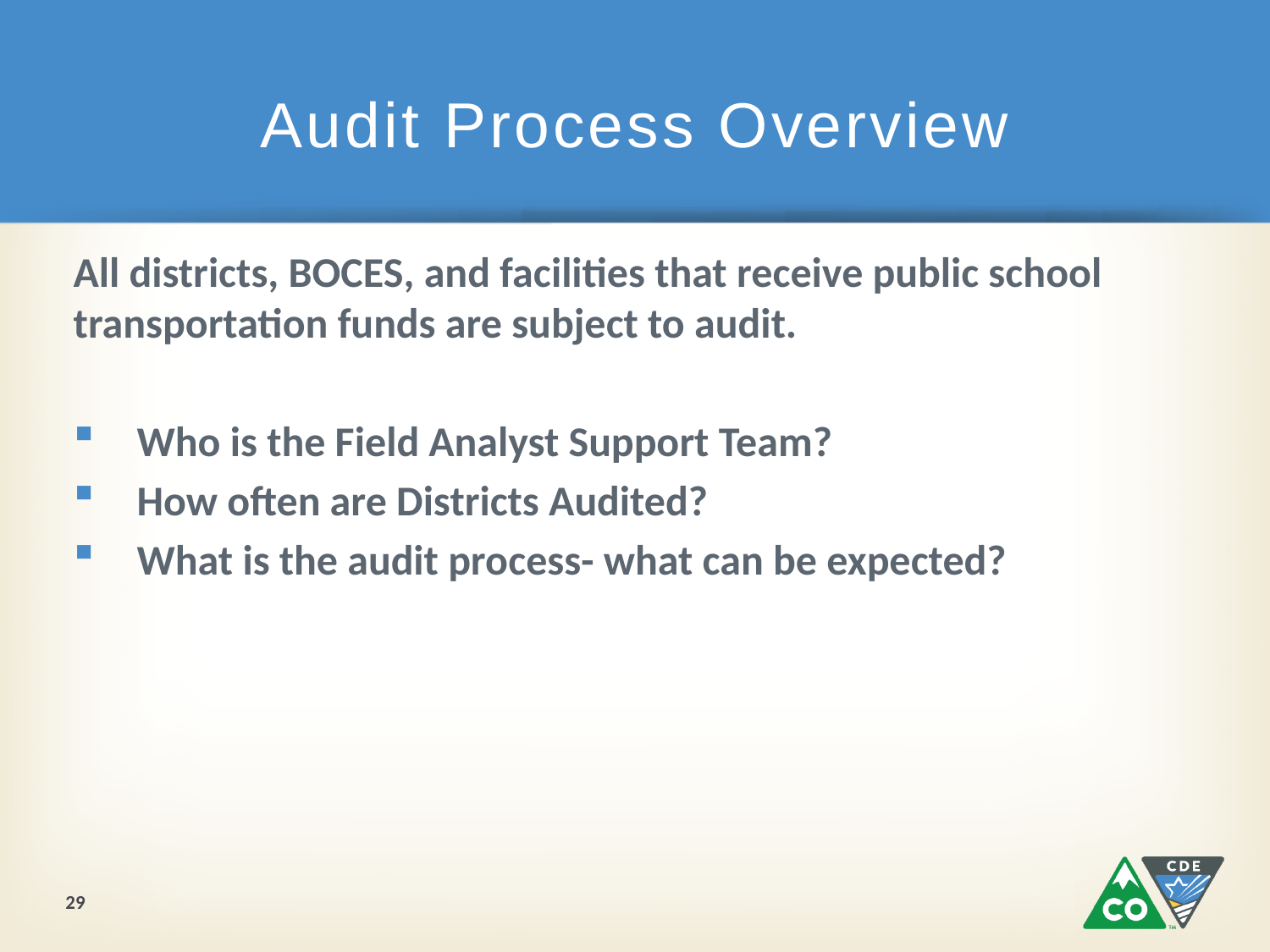

# Audit Process Overview
All districts, BOCES, and facilities that receive public school transportation funds are subject to audit.

Who is the Field Analyst Support Team?
How often are Districts Audited?
What is the audit process- what can be expected?

29